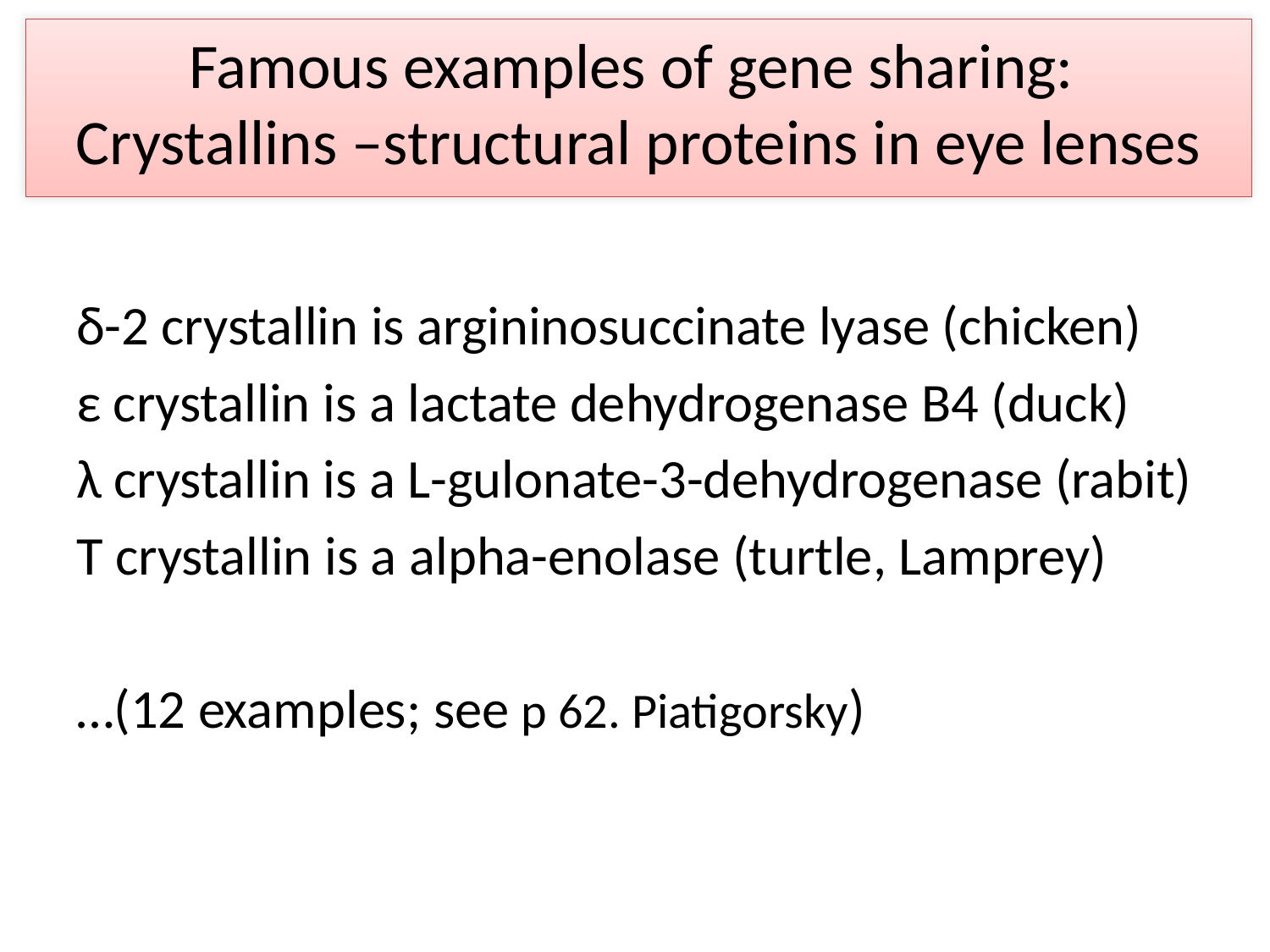

# Famous examples of gene sharing: Crystallins –structural proteins in eye lenses
δ-2 crystallin is argininosuccinate lyase (chicken)
ε crystallin is a lactate dehydrogenase B4 (duck)
λ crystallin is a L-gulonate-3-dehydrogenase (rabit)
Τ crystallin is a alpha-enolase (turtle, Lamprey)

…(12 examples; see p 62. Piatigorsky)